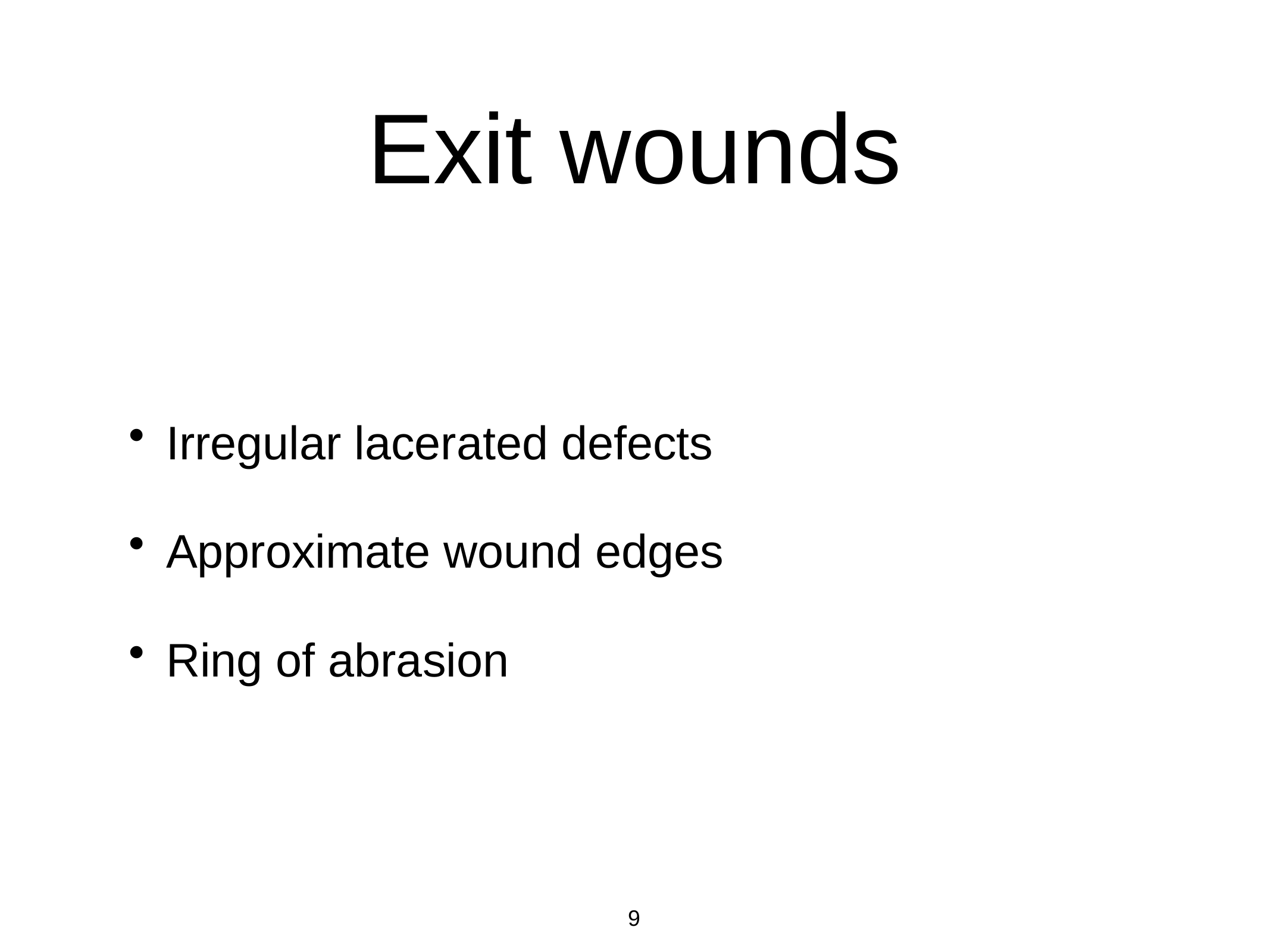

# Exit wounds
Irregular lacerated defects
Approximate wound edges
Ring of abrasion
9